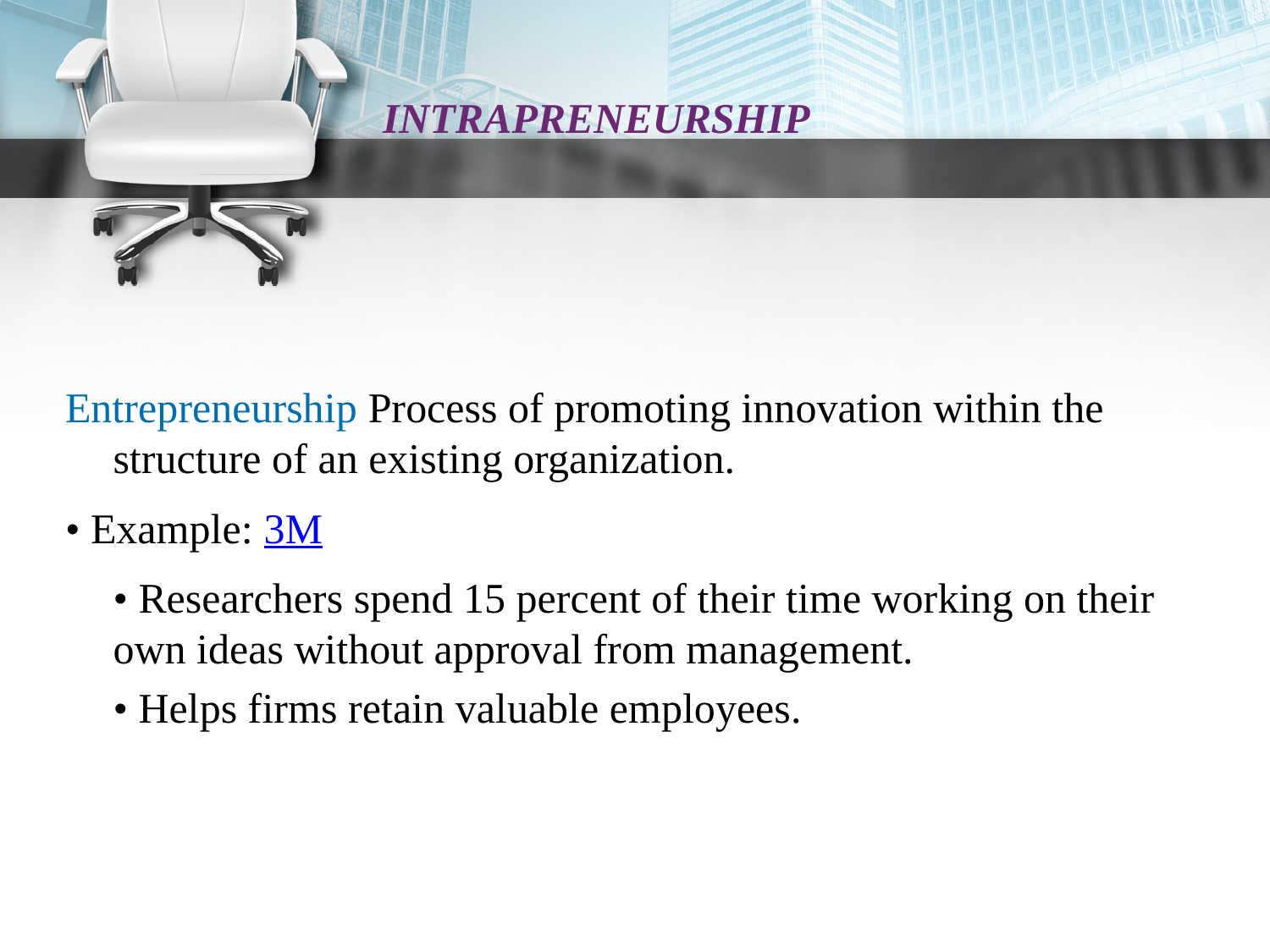

INTRAPRENEURSHIP

Entrepreneurship Process of promoting innovation within the structure of an existing organization.
• Example: 3M
	• Researchers spend 15 percent of their time working on their own ideas without approval from management.
	• Helps firms retain valuable employees.